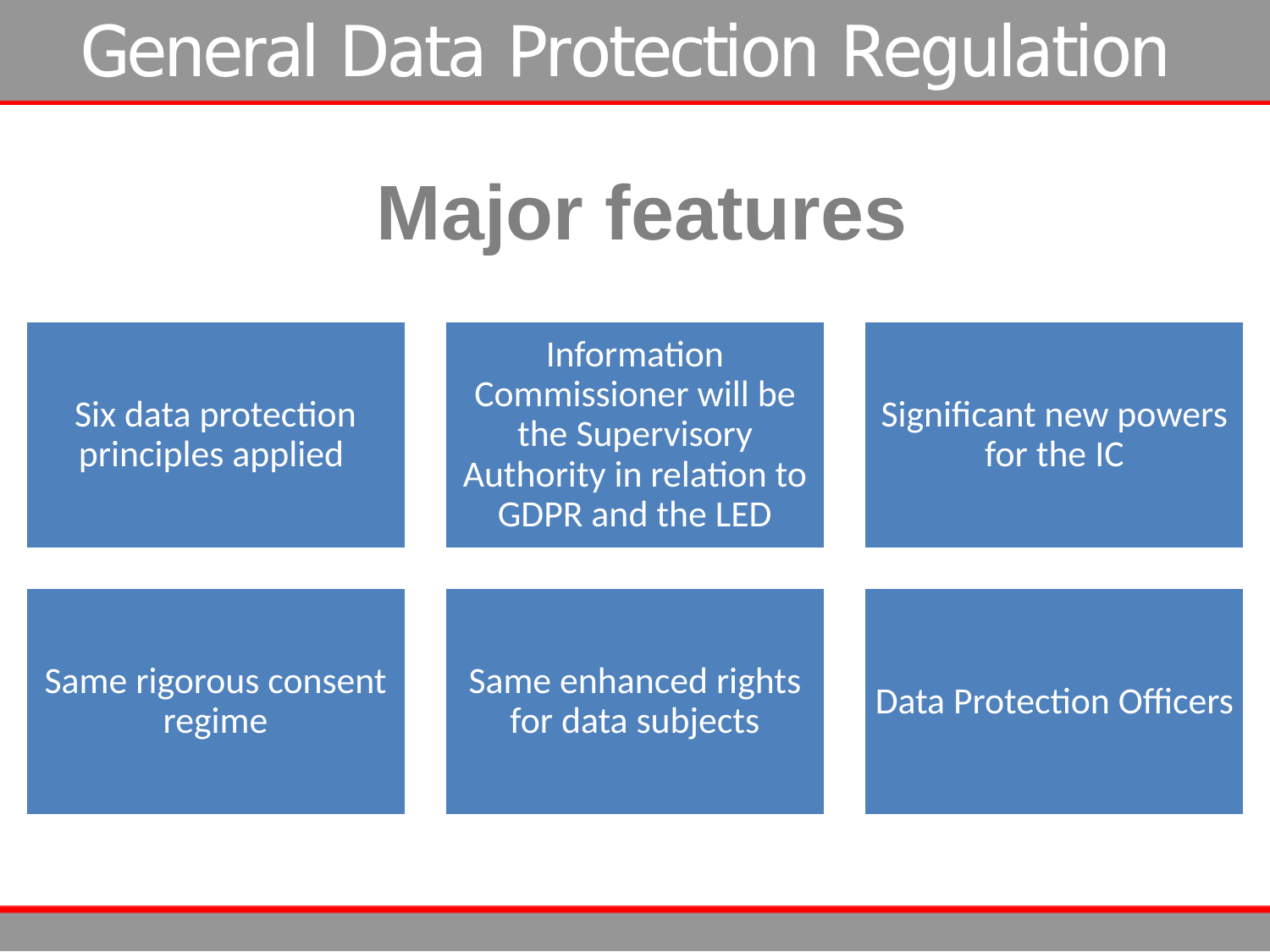

# General Data Protection Regulation

Major features
Six data protection principles applied
Information Commissioner will be the Supervisory Authority in relation to GDPR and the LED
Significant new powers for the IC
Same rigorous consent regime
Same enhanced rights for data subjects
Data Protection Officers